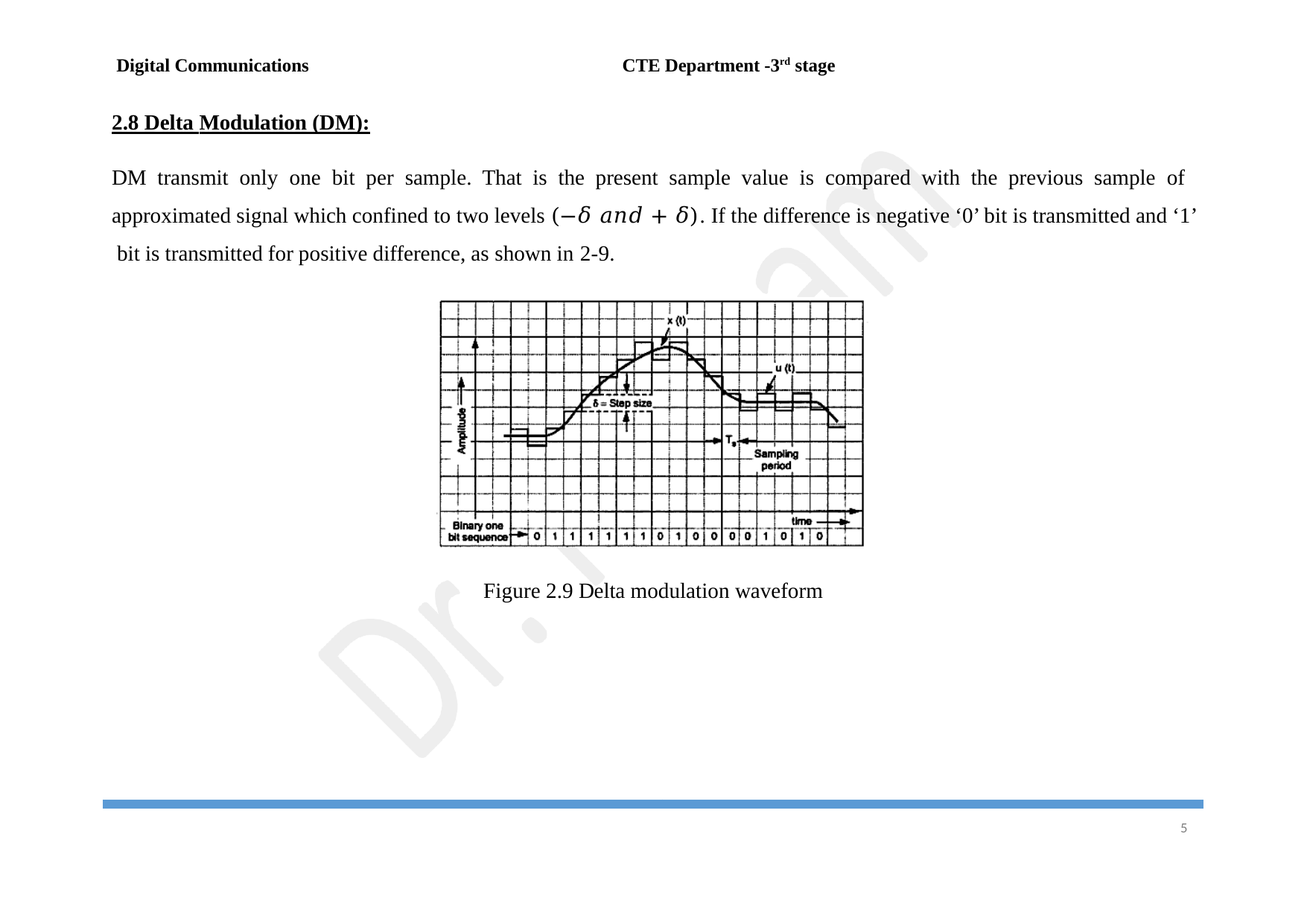

Digital Communications
CTE Department -3rd stage
2.8 Delta Modulation (DM):
DM transmit only one bit per sample. That is the present sample value is compared with the previous sample of  approximated signal which confined to two levels (−𝛿 𝑎𝑛𝑑 + 𝛿). If the difference is negative ‘0’ bit is transmitted and ‘1’  bit is transmitted for positive difference, as shown in 2-9.

Figure 2.9 Delta modulation waveform

5